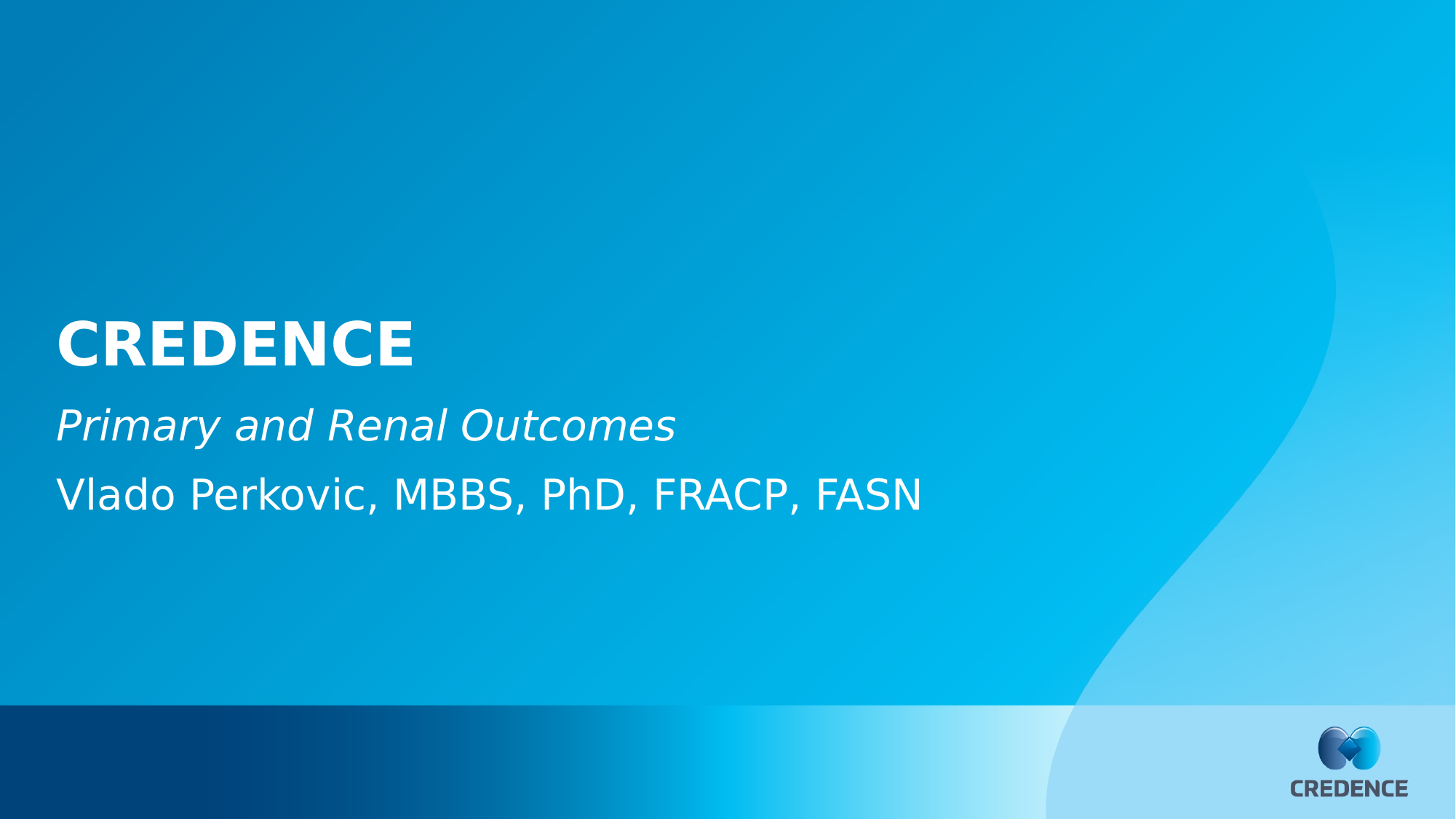

# CREDENCE
Primary and Renal Outcomes
Vlado Perkovic, MBBS, PhD, FRACP, FASN